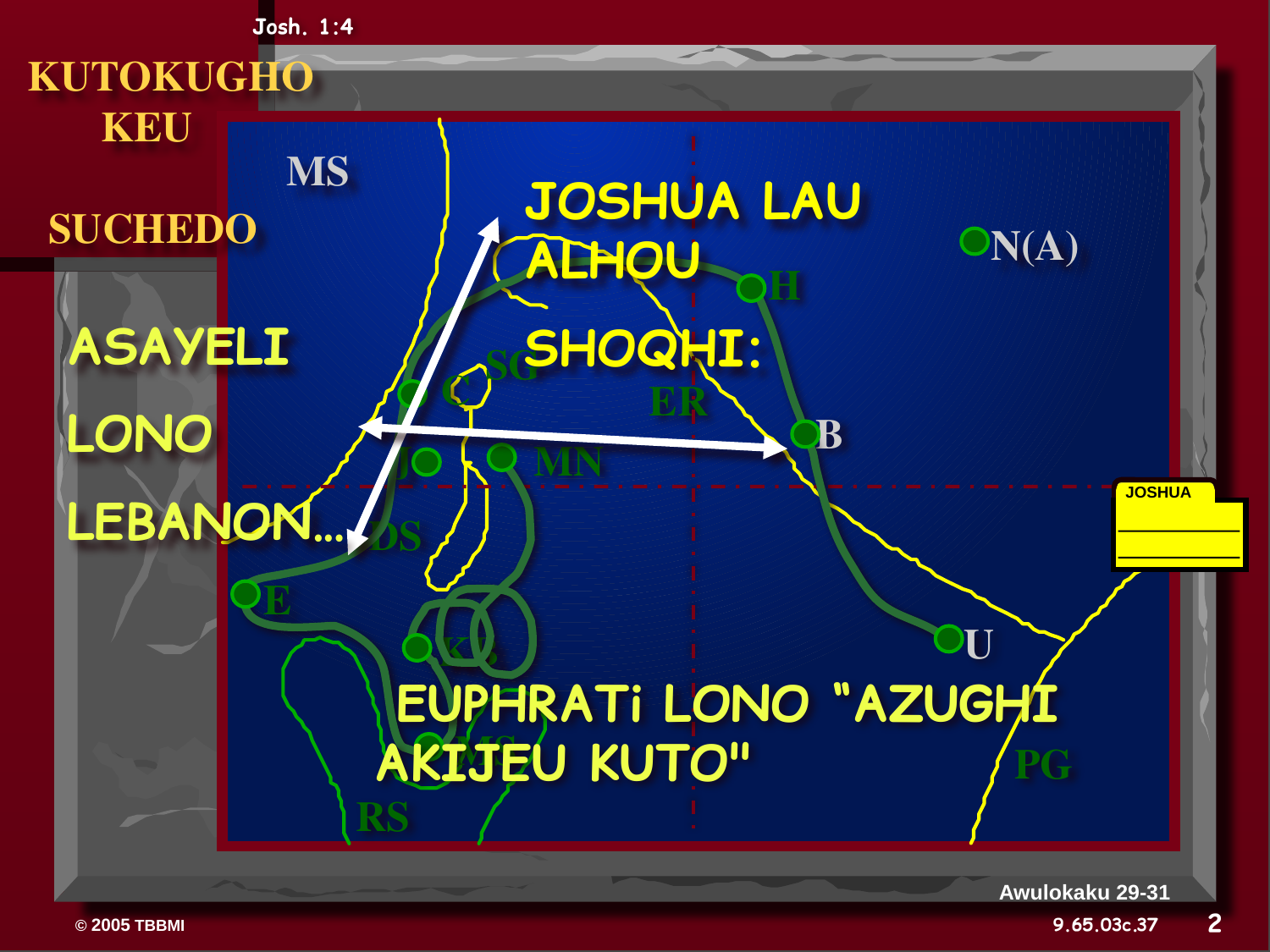

Josh. 1:4

 KUTOKUGHO
        KEU
   SUCHEDO

MS
JOSHUA LAU ALHOU
SHOQHI:
N(A)

H

ASAYELI
LONO
LEBANON…
SG
C

ER

B

J
MN

JOSHUA

DS

E

U
KB

 EUPHRATi LONO “AZUGHI AKIJEU KUTO"
MS
PG

RS
Awulokaku 29-31
2
37